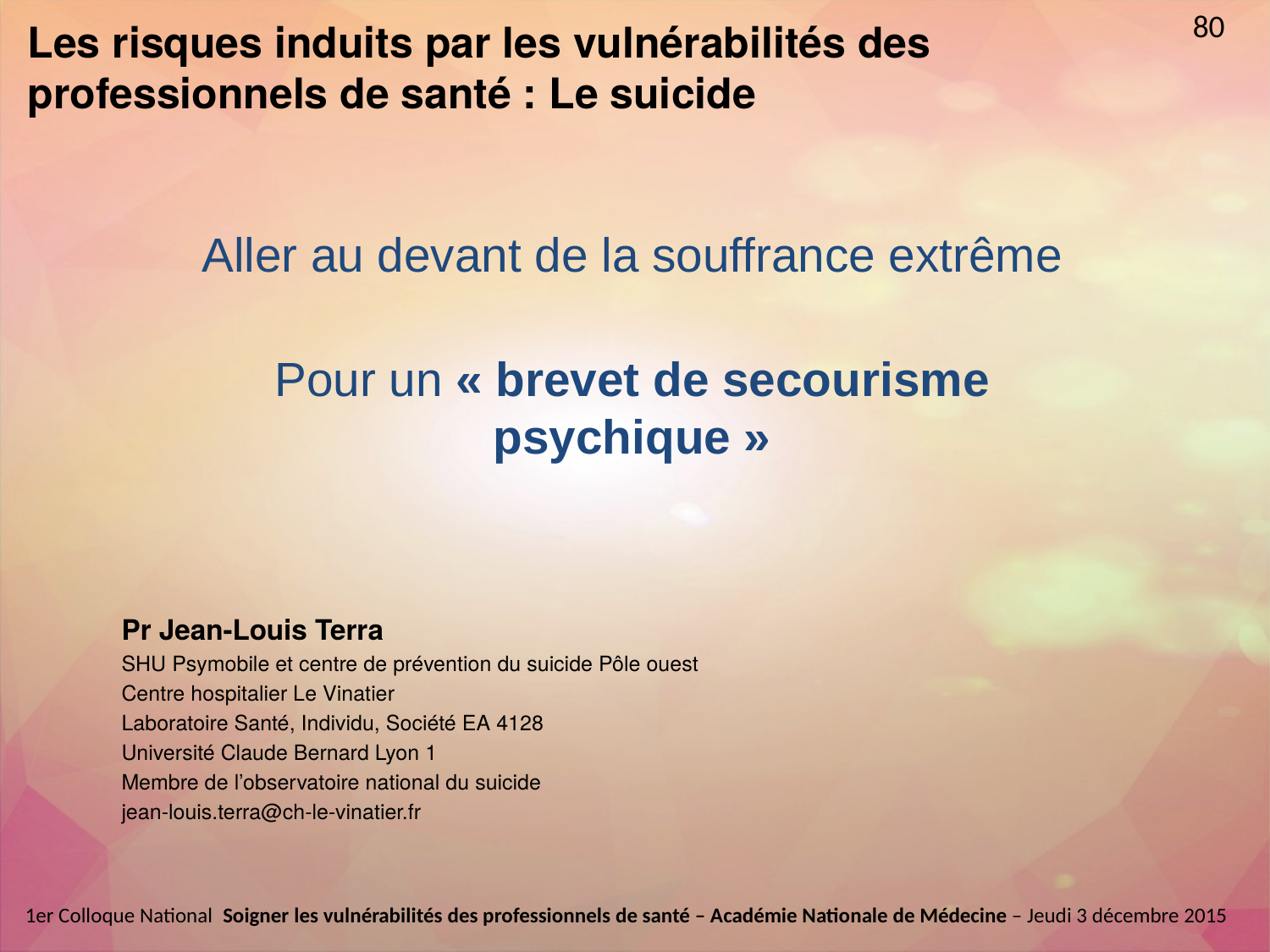

12 min
80
# Les risques induits par les vulnérabilités des professionnels de santé : Le suicide
Aller au devant de la souffrance extrême
Pour un « brevet de secourisme psychique »
Pr Jean-Louis Terra
SHU Psymobile et centre de prévention du suicide Pôle ouest
Centre hospitalier Le Vinatier
Laboratoire Santé, Individu, Société EA 4128
Université Claude Bernard Lyon 1
Membre de l’observatoire national du suicide
jean-louis.terra@ch-le-vinatier.fr
1er Colloque National  Soigner les vulnérabilités des professionnels de santé – Académie Nationale de Médecine – Jeudi 3 décembre 2015